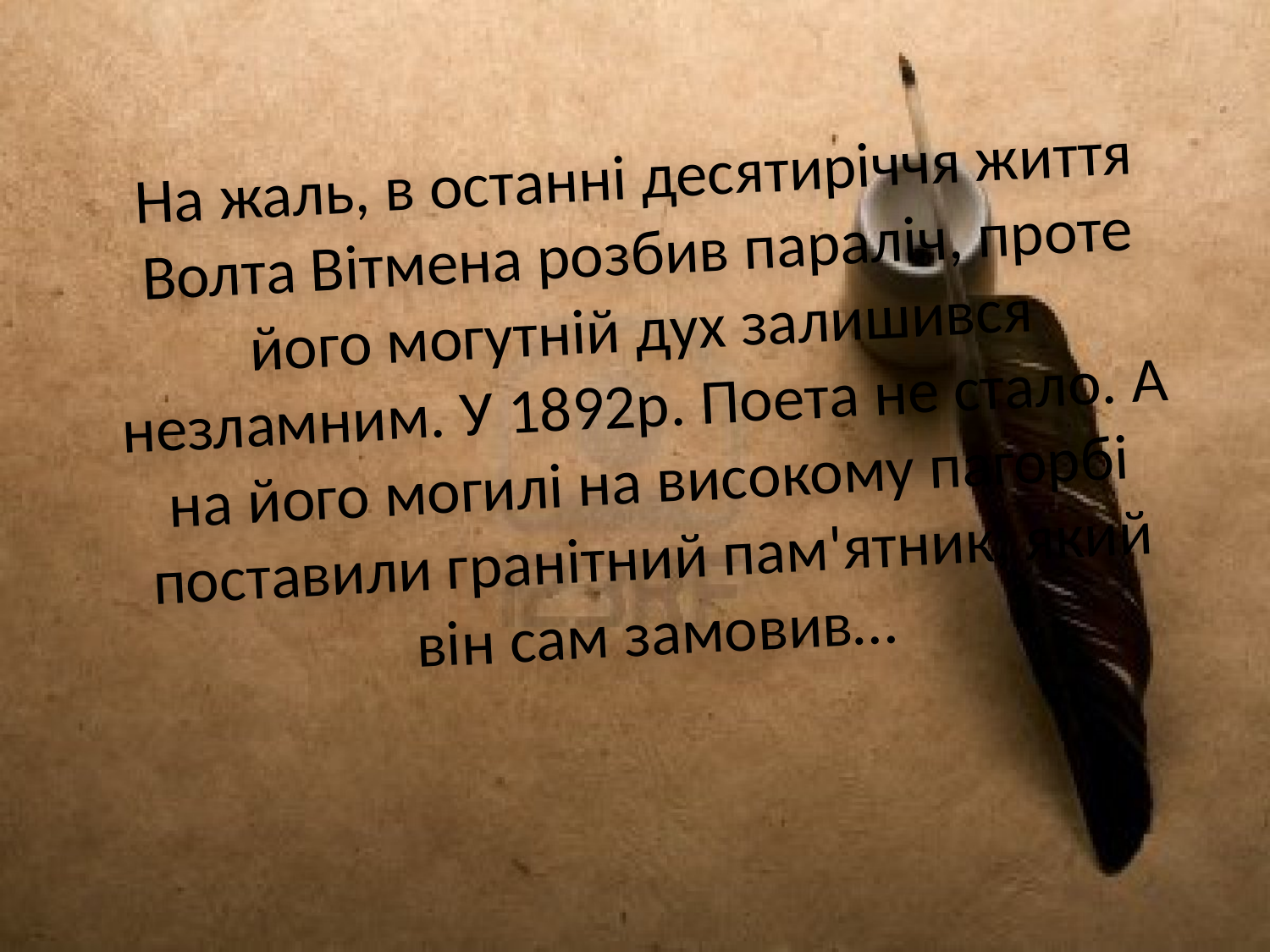

# На жаль, в останні десятиріччя життя Волта Вітмена розбив параліч, проте його могутній дух залишився незламним. У 1892р. Поета не стало. А на його могилі на високому пагорбі поставили гранітний пам'ятник, який він сам замовив…